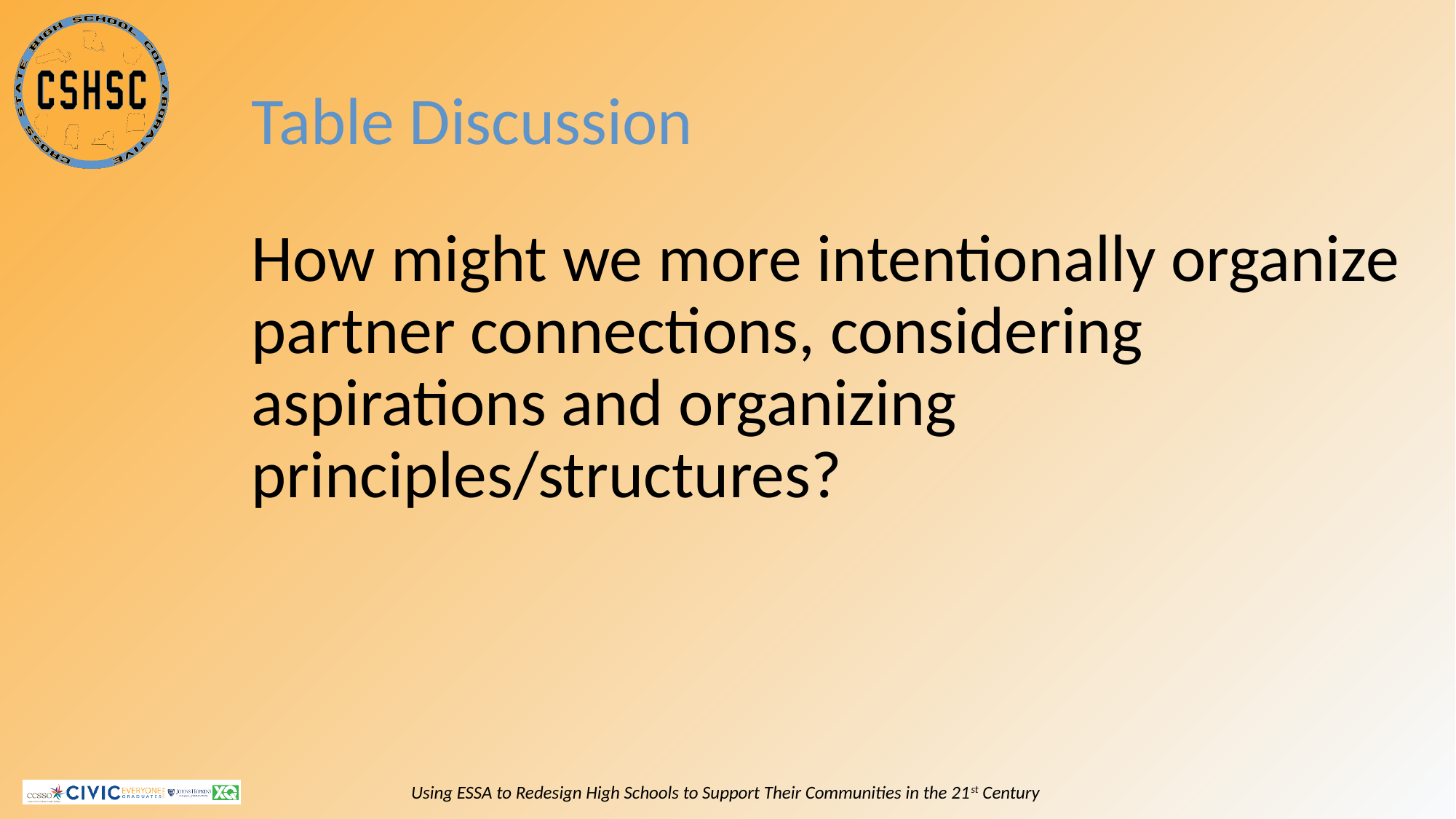

# Table Discussion
How might we more intentionally organize partner connections, considering aspirations and organizing principles/structures?